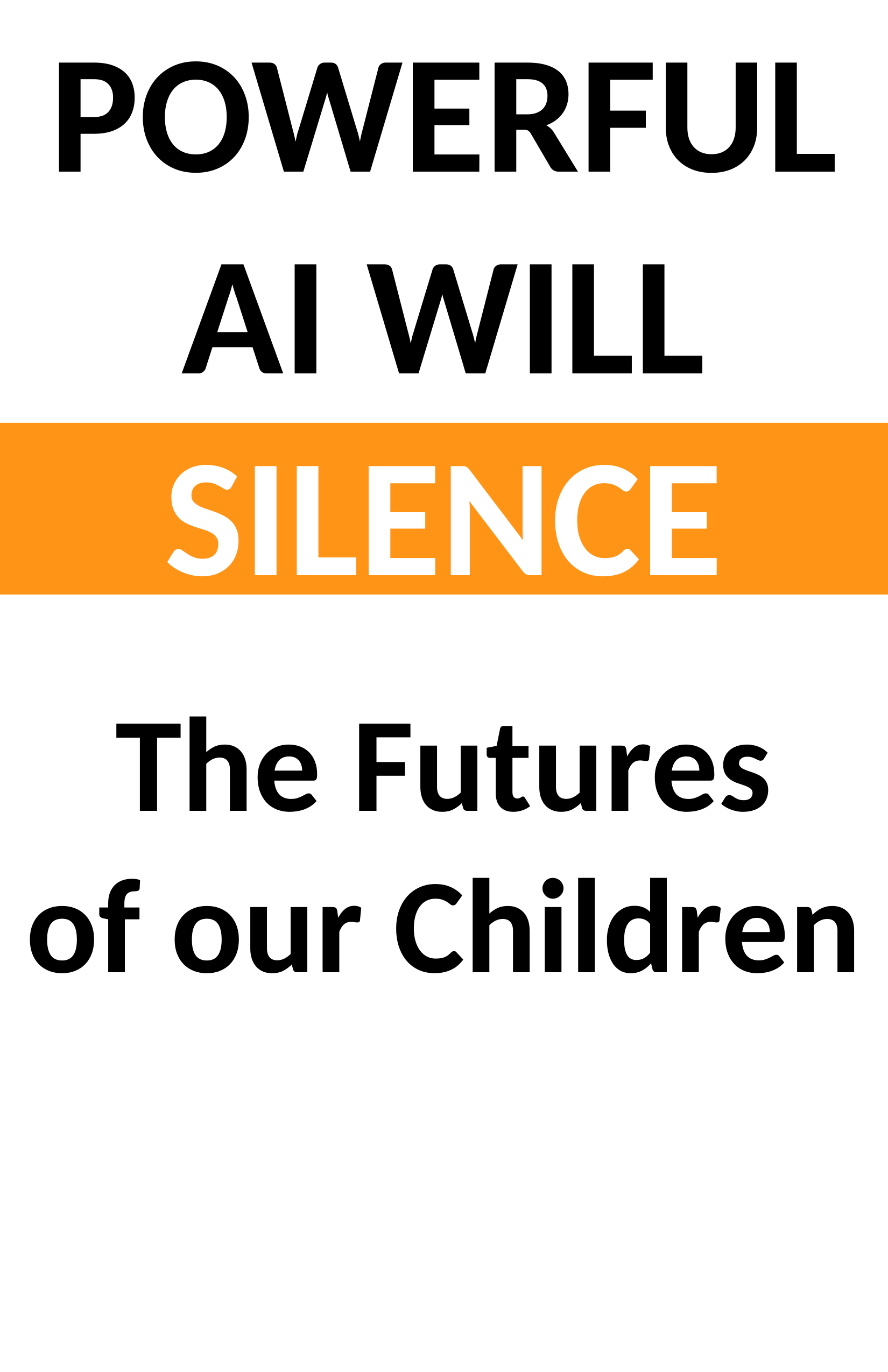

POWERFUL
AI WILL
SILENCE

The Futures
of our Children